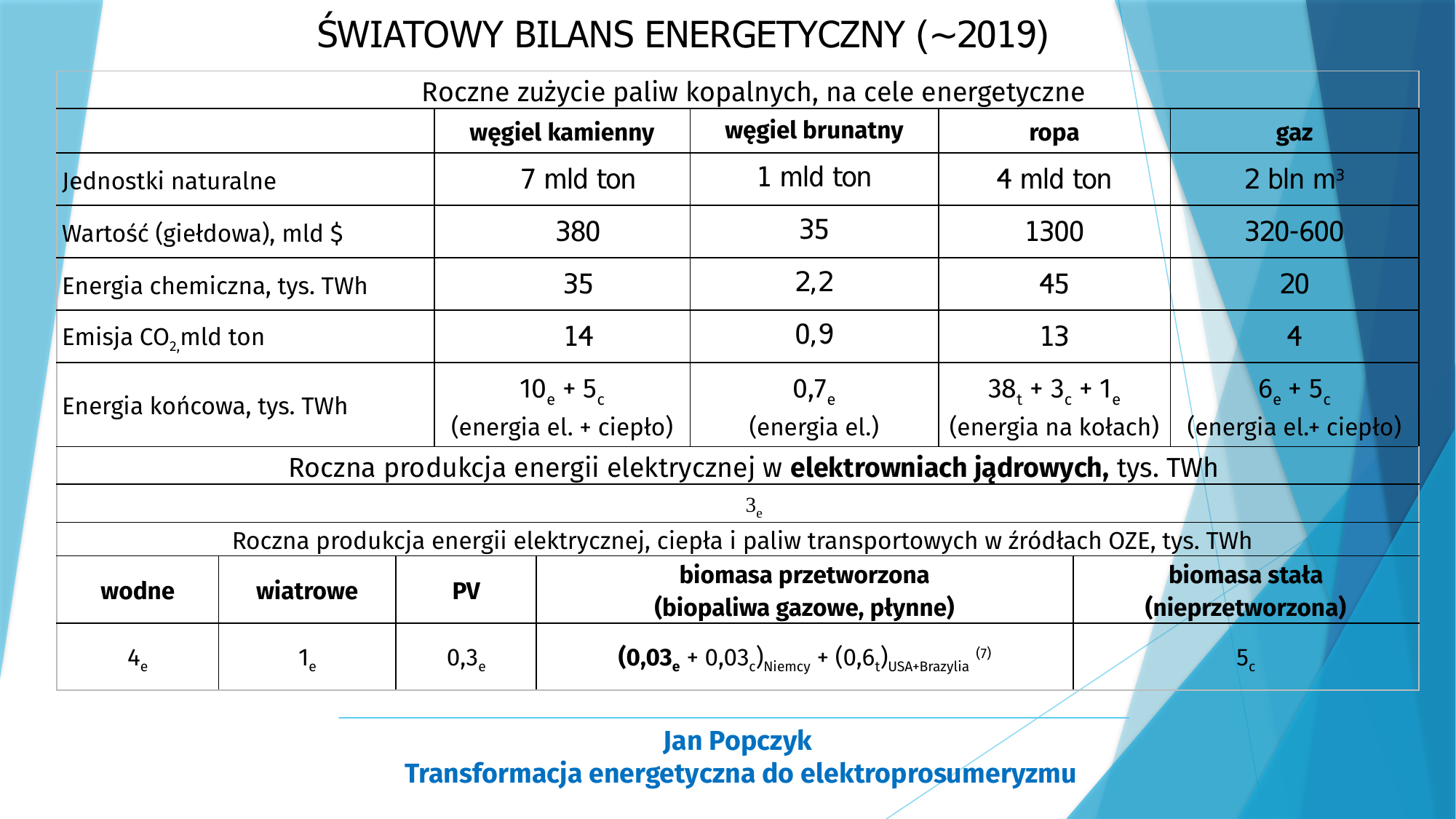

ŚWIATOWY BILANS ENERGETYCZNY (~2019)
| Roczne zużycie paliw kopalnych, na cele energetyczne |  |  |  |  |  |  |  |  |
| --- | --- | --- | --- | --- | --- | --- | --- | --- |
|  |  |  | węgiel kamienny | węgiel brunatny | węgiel brunatny | ropa |  | gaz |
| Jednostki naturalne |  |  | 7 mld ton | 1 mld ton | 1 mld ton | 4 mld ton |  | 2 bln m3 |
| Wartość (giełdowa), mld $ |  |  | 380 | 35 | 35 | 1300 |  | 320-600 |
| Energia chemiczna, tys. TWh |  |  | 35 | 2,2 | 2,2 | 45 |  | 20 |
| Emisja CO2,mld ton |  |  | 14 | 0,9 | 0,9 | 13 |  | 4 |
| Energia końcowa, tys. TWh |  |  | 10e + 5c (energia el. + ciepło) | 0,7e (energia el.) | 0,7e (energia el.) | 38t + 3c + 1e (energia na kołach) |  | 6e + 5c (energia el.+ ciepło) |
| Roczna produkcja energii elektrycznej w elektrowniach jądrowych, tys. TWh |  |  |  |  |  |  |  |  |
| 3e |  |  |  |  |  |  |  |  |
| Roczna produkcja energii elektrycznej, ciepła i paliw transportowych w źródłach OZE, tys. TWh |  |  |  |  |  |  |  |  |
| wodne | wiatrowe | PV |  | biomasa przetworzona (biopaliwa gazowe, płynne) |  |  | biomasa stała (nieprzetworzona) |  |
| 4e | 1e | 0,3e |  | (0,03e + 0,03c)Niemcy + (0,6t)USA+Brazylia (7) |  |  | 5c |  |
Jan Popczyk
Transformacja energetyczna do elektroprosumeryzmu